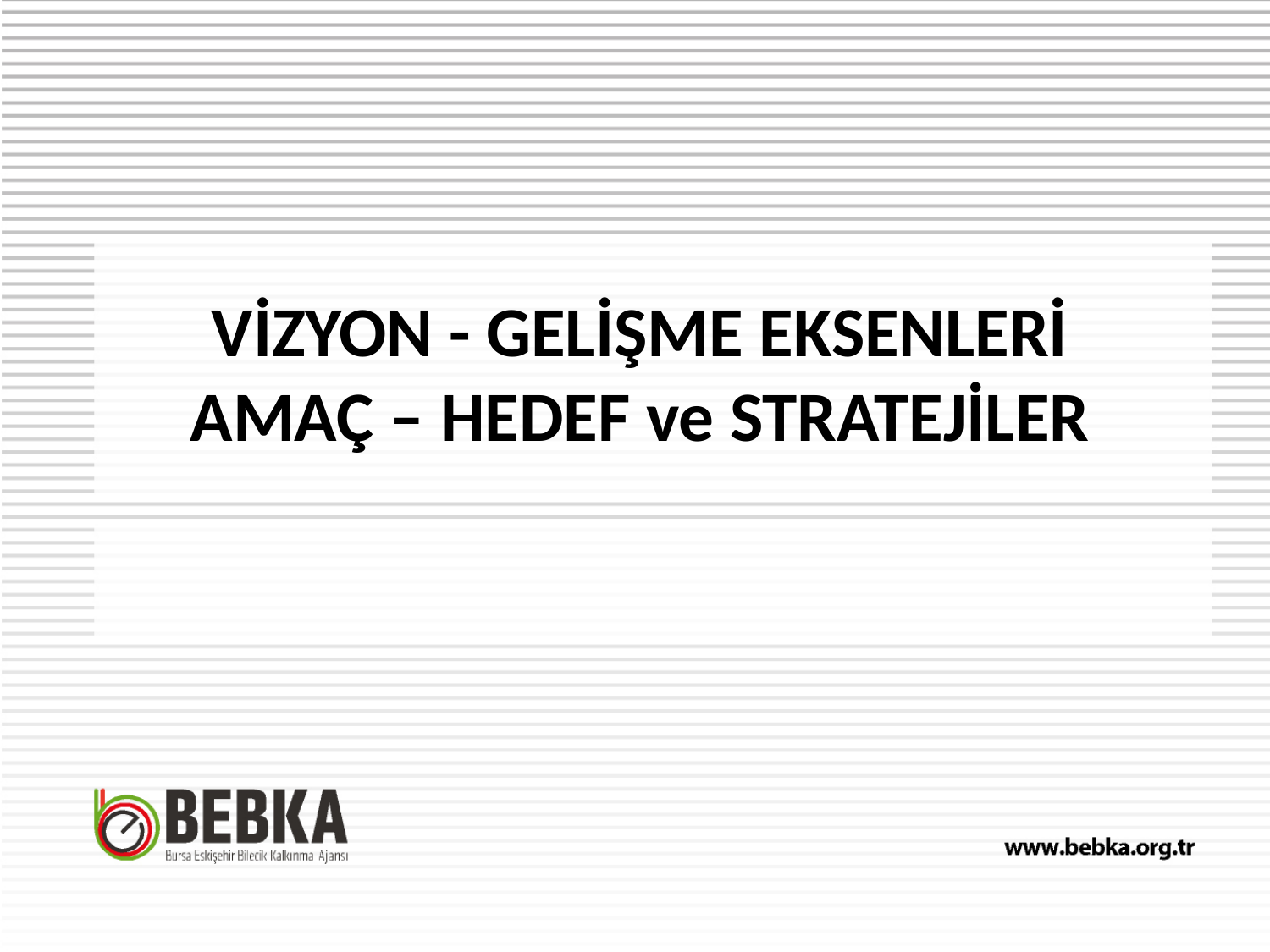

# VİZYON - GELİŞME EKSENLERİ AMAÇ – HEDEF ve STRATEJİLER